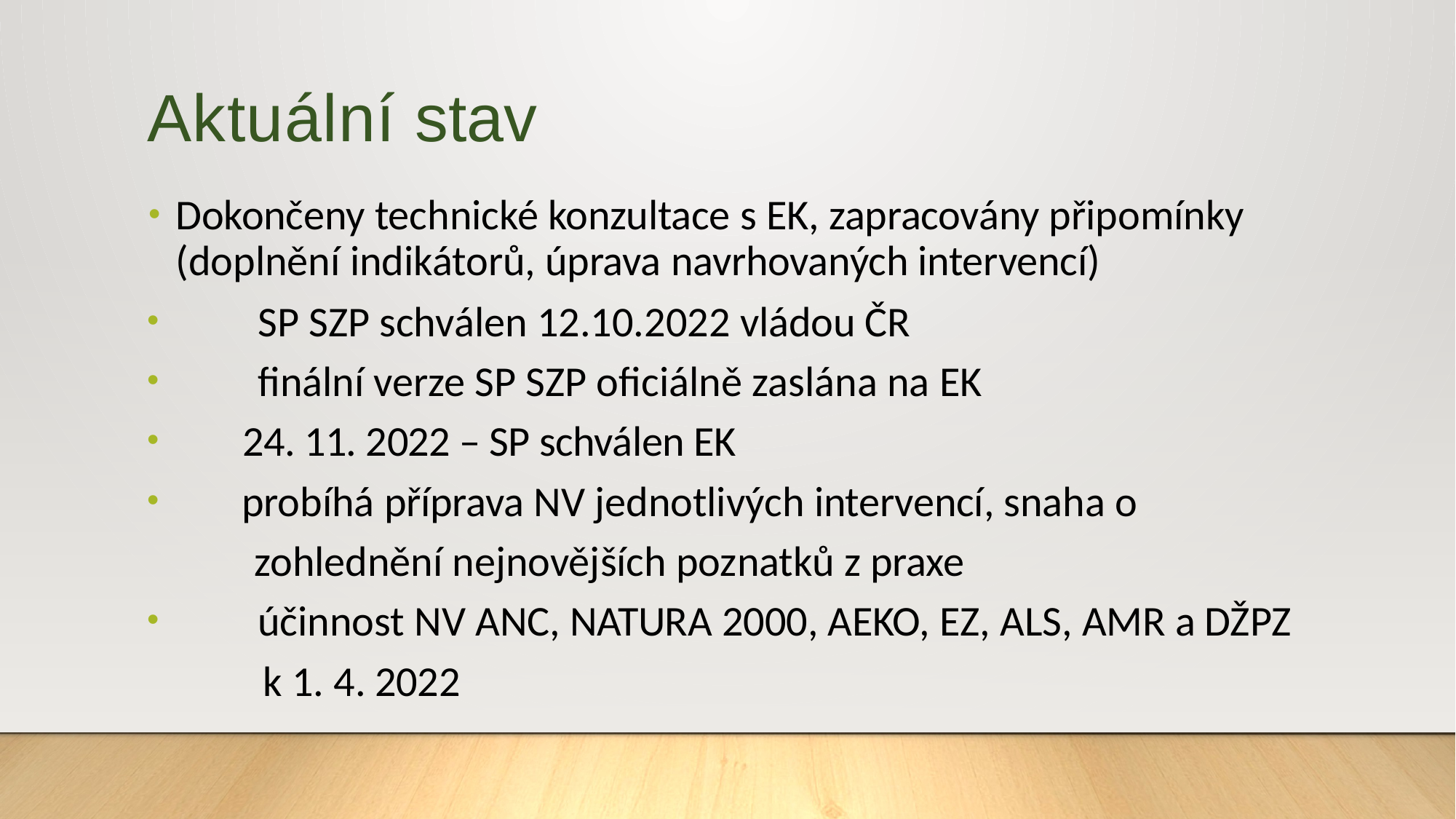

Aktuální stav
Dokončeny technické konzultace s EK, zapracovány připomínky (doplnění indikátorů, úprava navrhovaných intervencí)
	SP SZP schválen 12.10.2022 vládou ČR
	finální verze SP SZP oficiálně zaslána na EK
         24. 11. 2022 – SP schválen EK
       probíhá příprava NV jednotlivých intervencí, snaha o
            zohlednění nejnovějších poznatků z praxe
	účinnost NV ANC, NATURA 2000, AEKO, EZ, ALS, AMR a DŽPZ
            k 1. 4. 2022